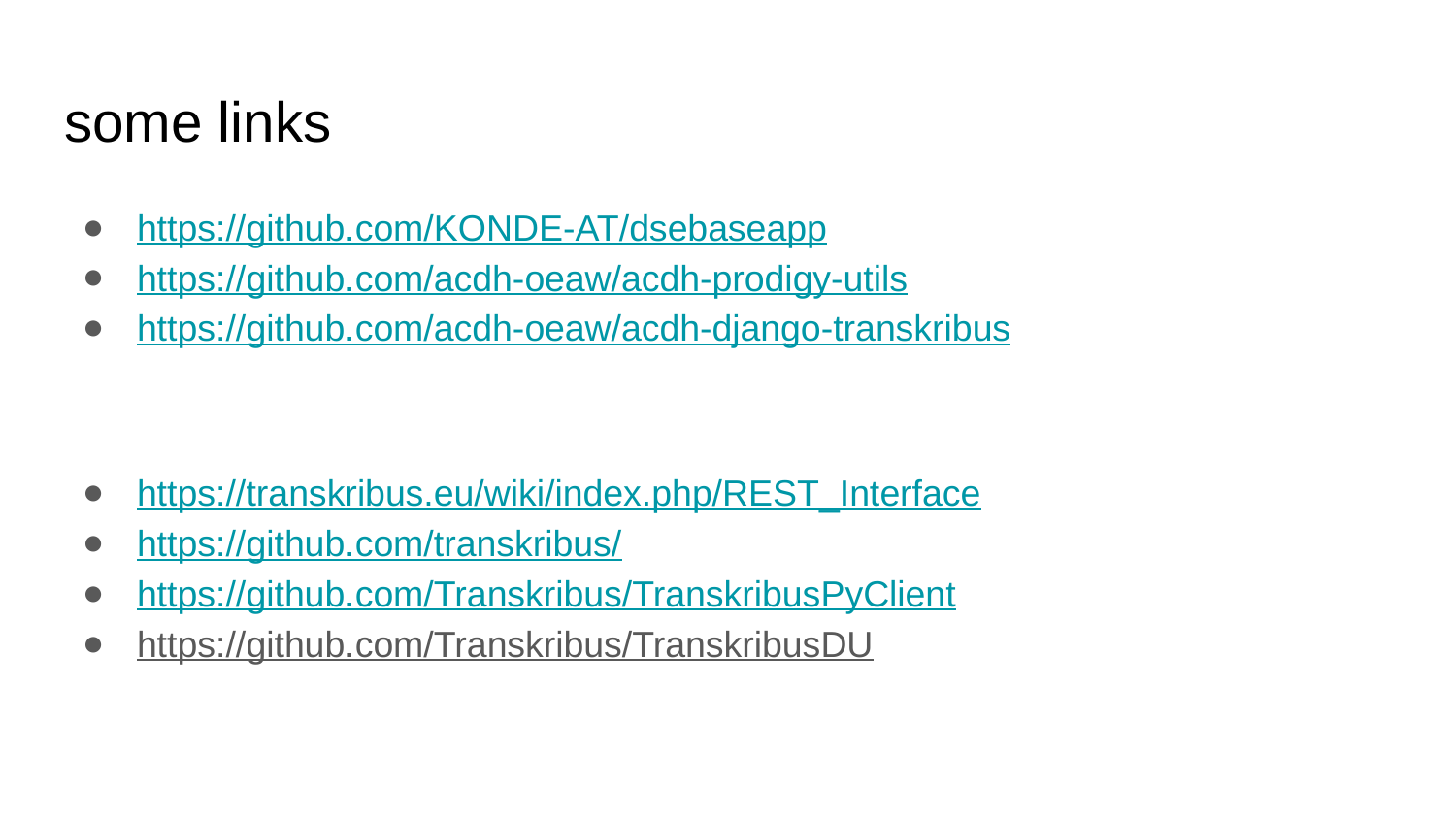

# some links
https://github.com/KONDE-AT/dsebaseapp
https://github.com/acdh-oeaw/acdh-prodigy-utils
https://github.com/acdh-oeaw/acdh-django-transkribus

https://transkribus.eu/wiki/index.php/REST_Interface
https://github.com/transkribus/
https://github.com/Transkribus/TranskribusPyClient
https://github.com/Transkribus/TranskribusDU